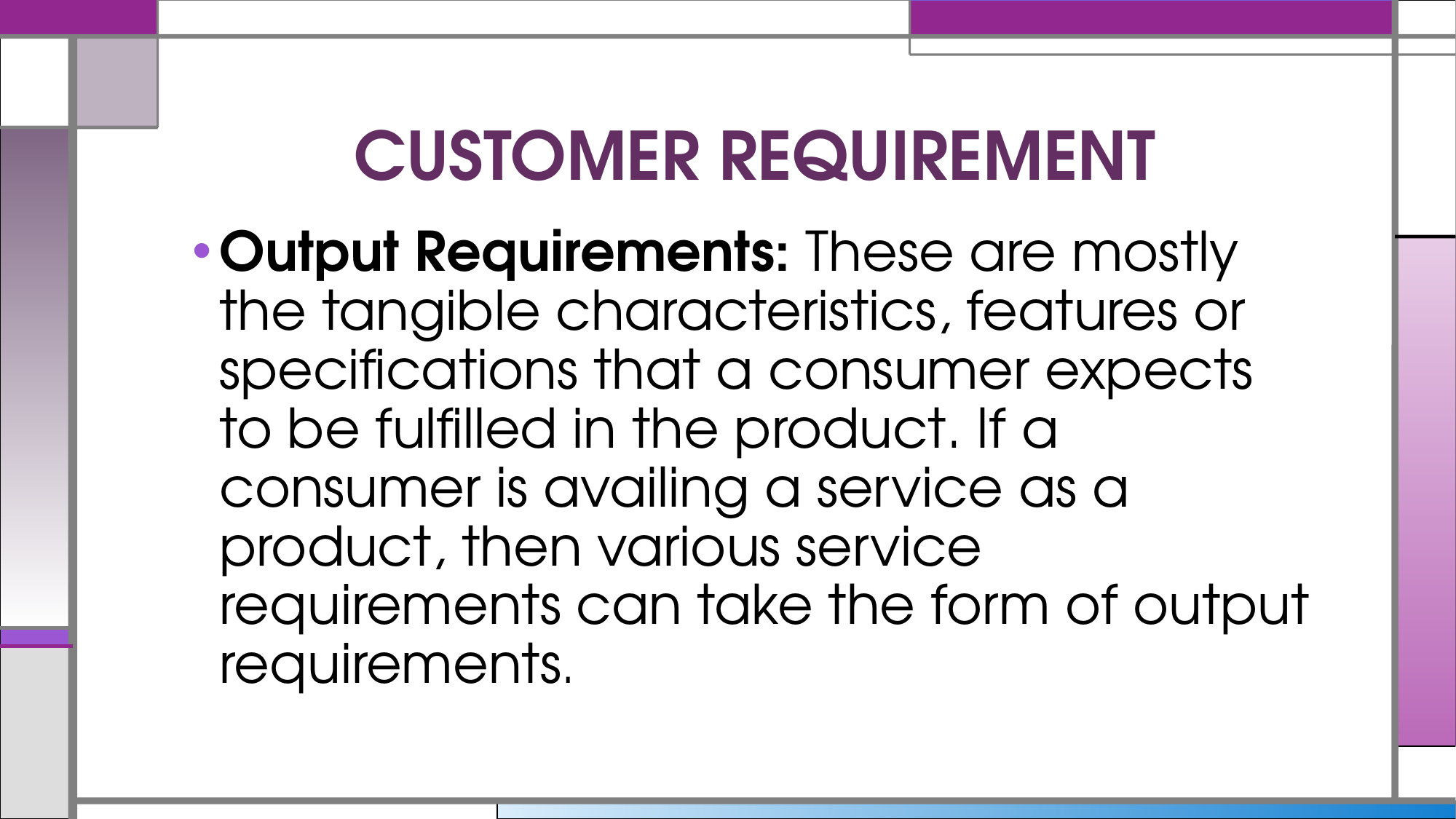

# CUSTOMER REQUIREMENT
Output Requirements: These are mostly the tangible characteristics, features or specifications that a consumer expects to be fulfilled in the product. If a consumer is availing a service as a product, then various service requirements can take the form of output requirements.